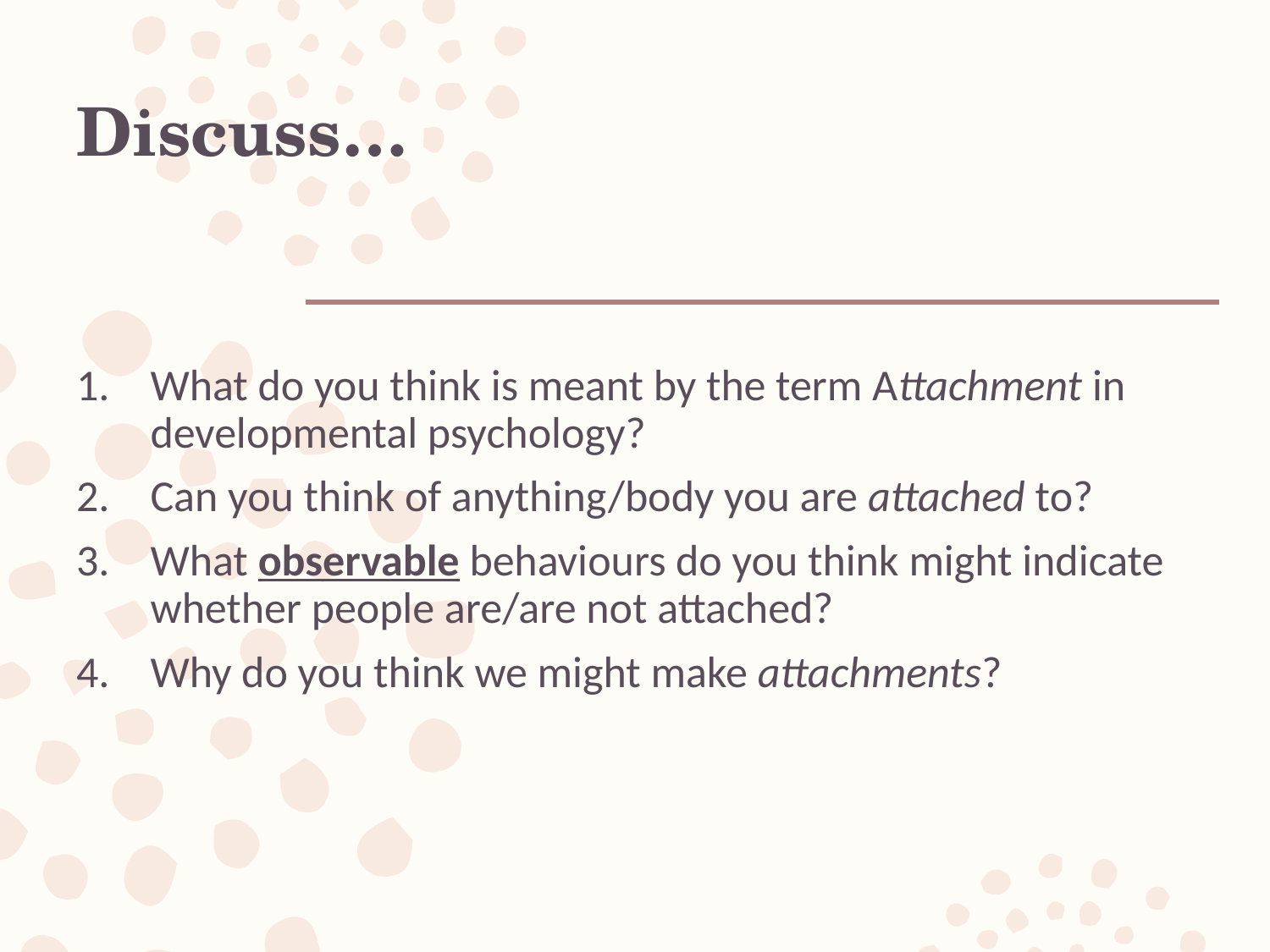

# Discuss…
What do you think is meant by the term Attachment in developmental psychology?
Can you think of anything/body you are attached to?
What observable behaviours do you think might indicate whether people are/are not attached?
Why do you think we might make attachments?